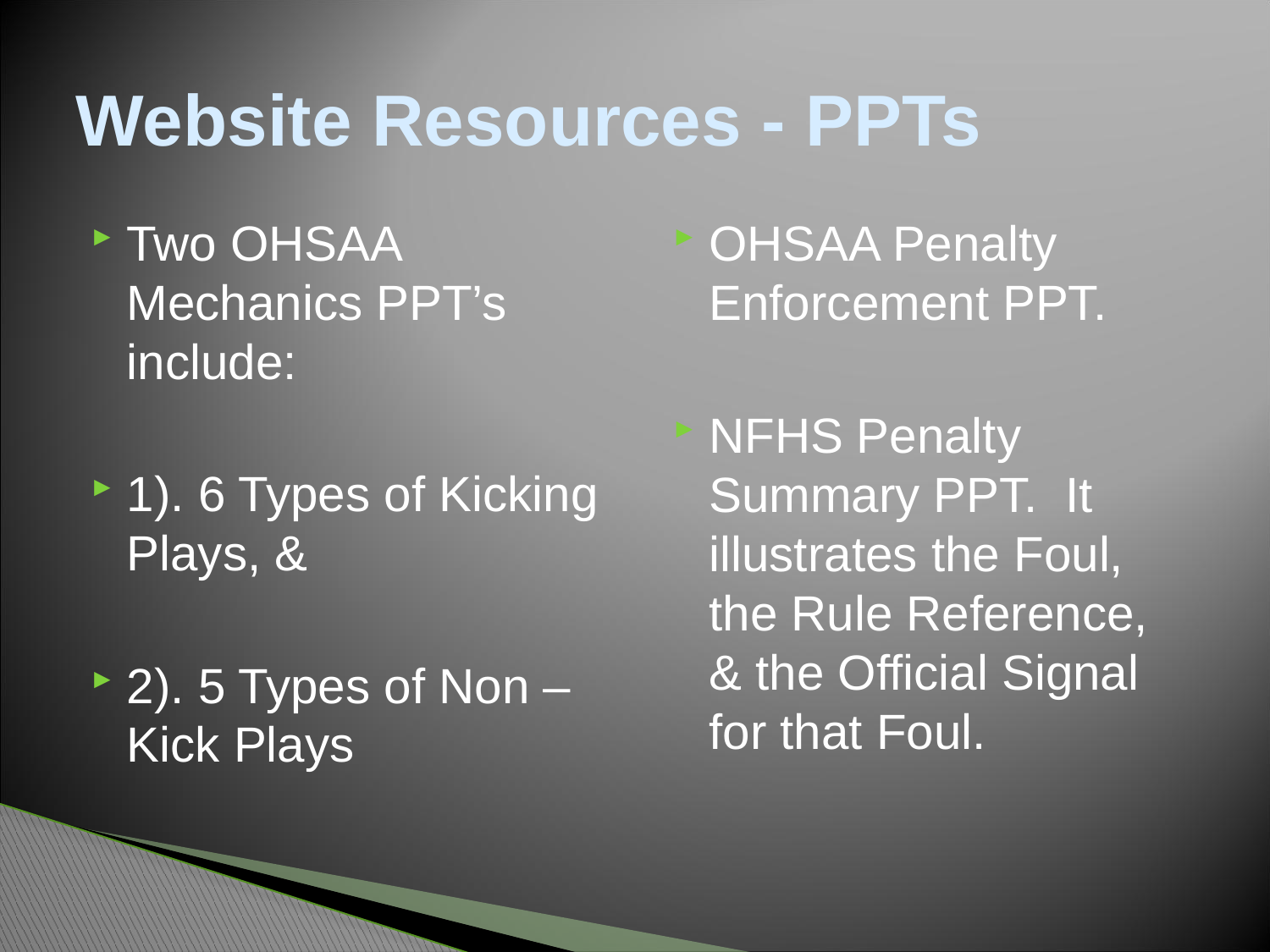

# Website Resources - PPTs
Two OHSAA Mechanics PPT’s include:

1). 6 Types of Kicking Plays, &

2). 5 Types of Non – Kick Plays
OHSAA Penalty Enforcement PPT.

NFHS Penalty Summary PPT.  It illustrates the Foul, the Rule Reference, & the Official Signal for that Foul.